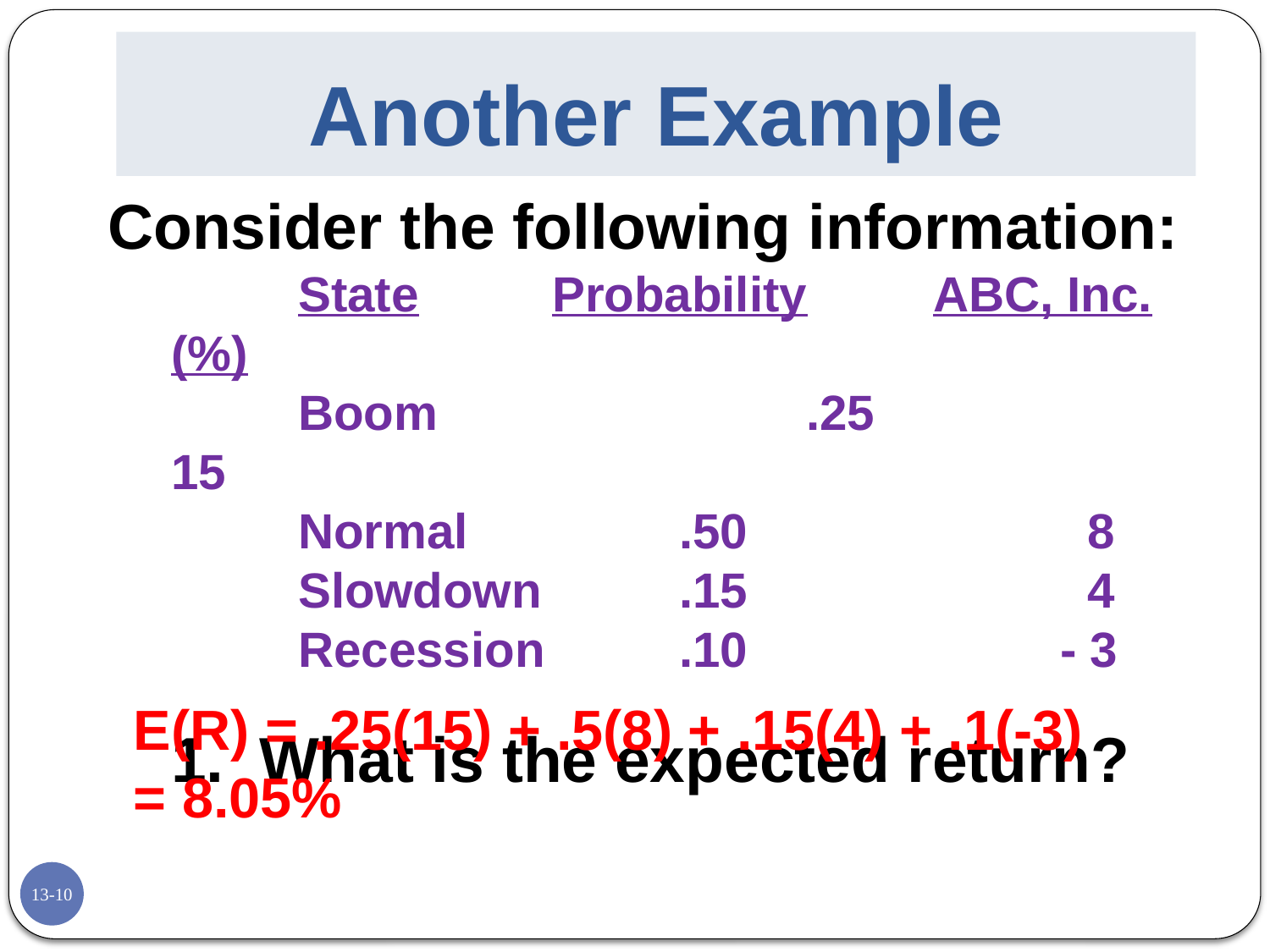

# Another Example
Consider the following information:
	State		Probability	ABC, Inc. (%)
	Boom			.25			15
	Normal		.50			  8
	Slowdown	   	.15			  4
	Recession		.10			- 3

1.  What is the expected return?

E(R) = .25(15) + .5(8) + .15(4) + .1(-3)
= 8.05%